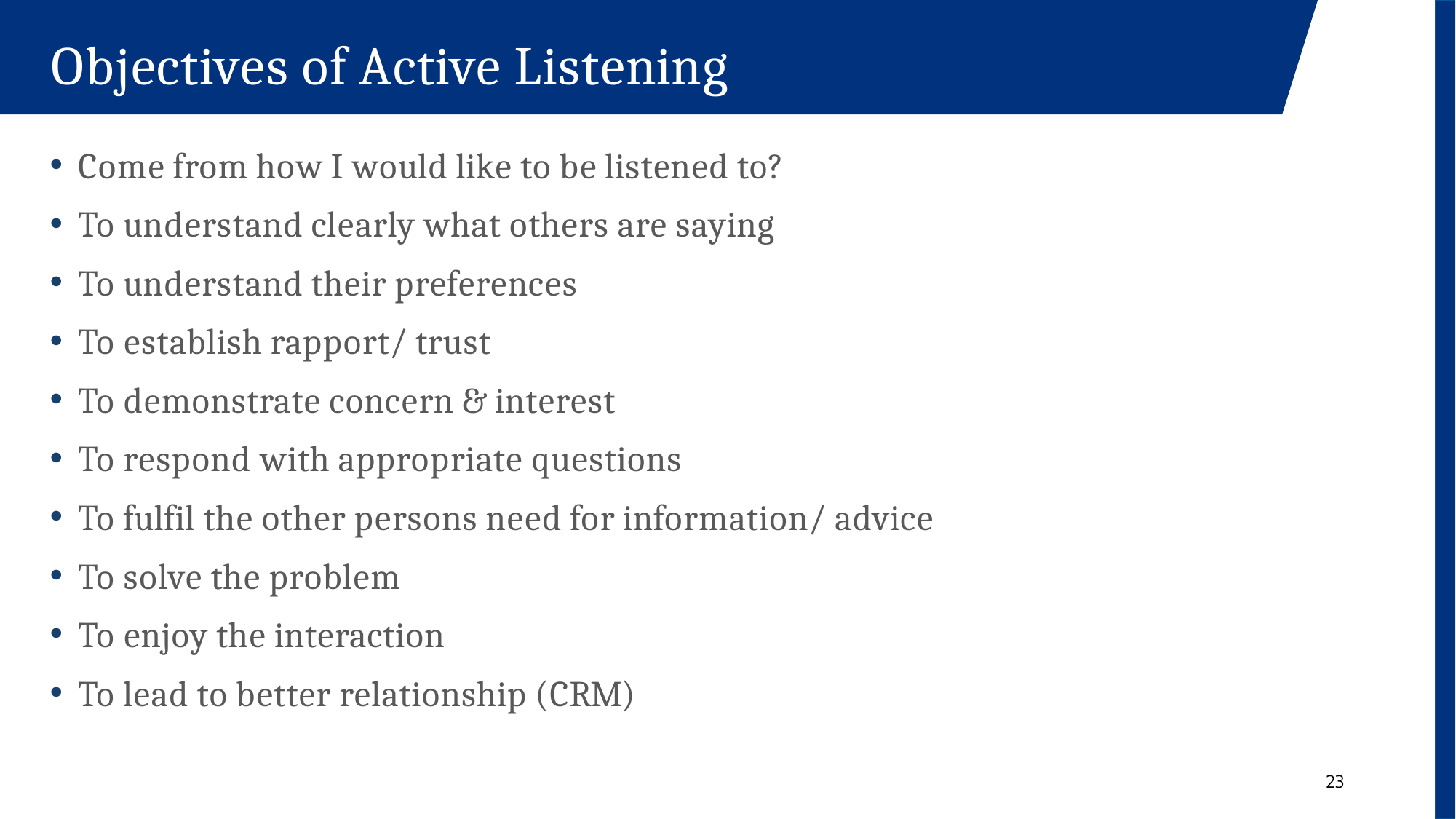

Objectives of Active Listening
Come from how I would like to be listened to?
To understand clearly what others are saying
To understand their preferences
To establish rapport/ trust
To demonstrate concern & interest
To respond with appropriate questions
To fulfil the other persons need for information/ advice
To solve the problem
To enjoy the interaction
To lead to better relationship (CRM)

23